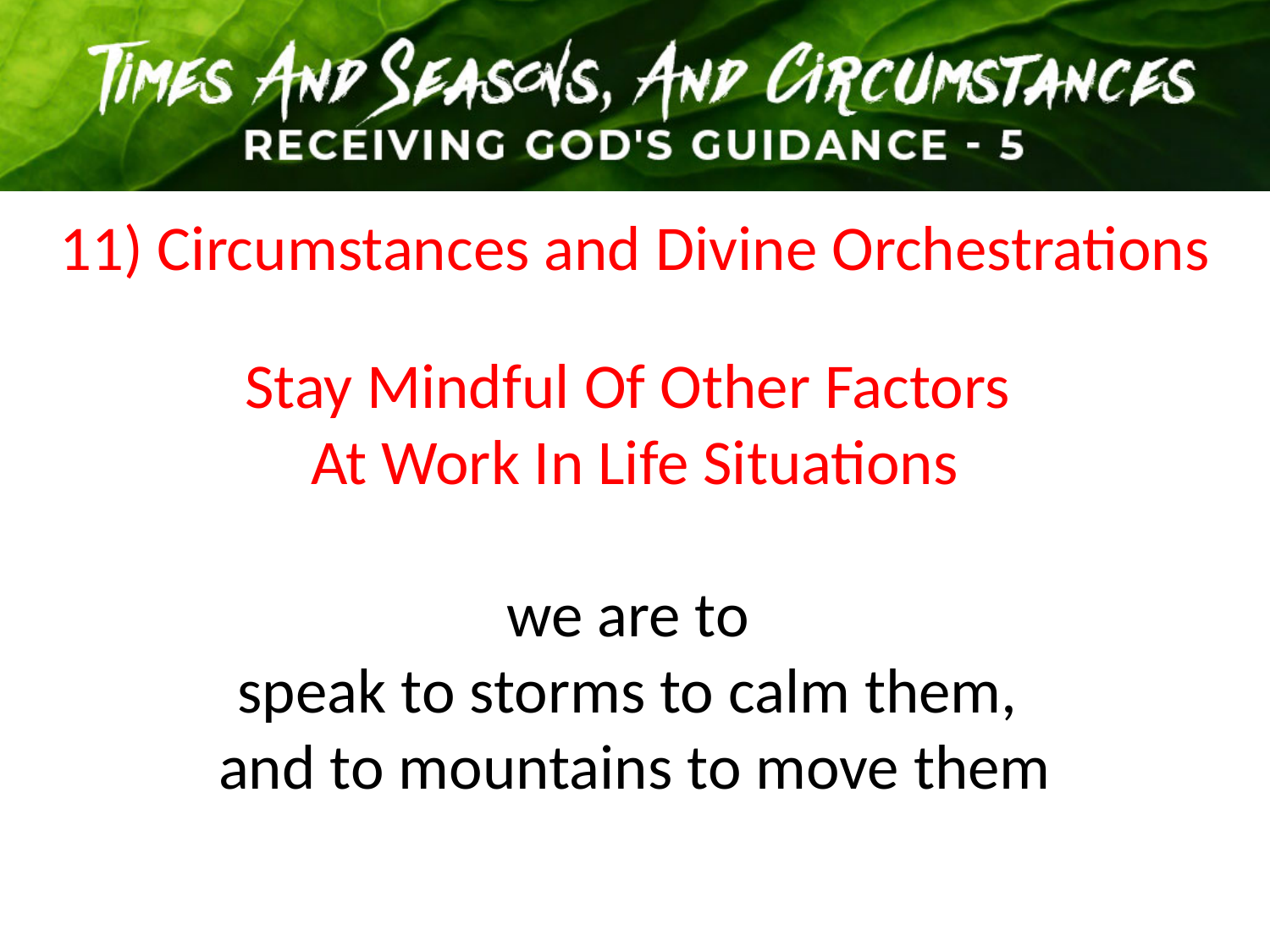

11) Circumstances and Divine Orchestrations
Stay Mindful Of Other Factors
At Work In Life Situations

we are to
speak to storms to calm them,
and to mountains to move them